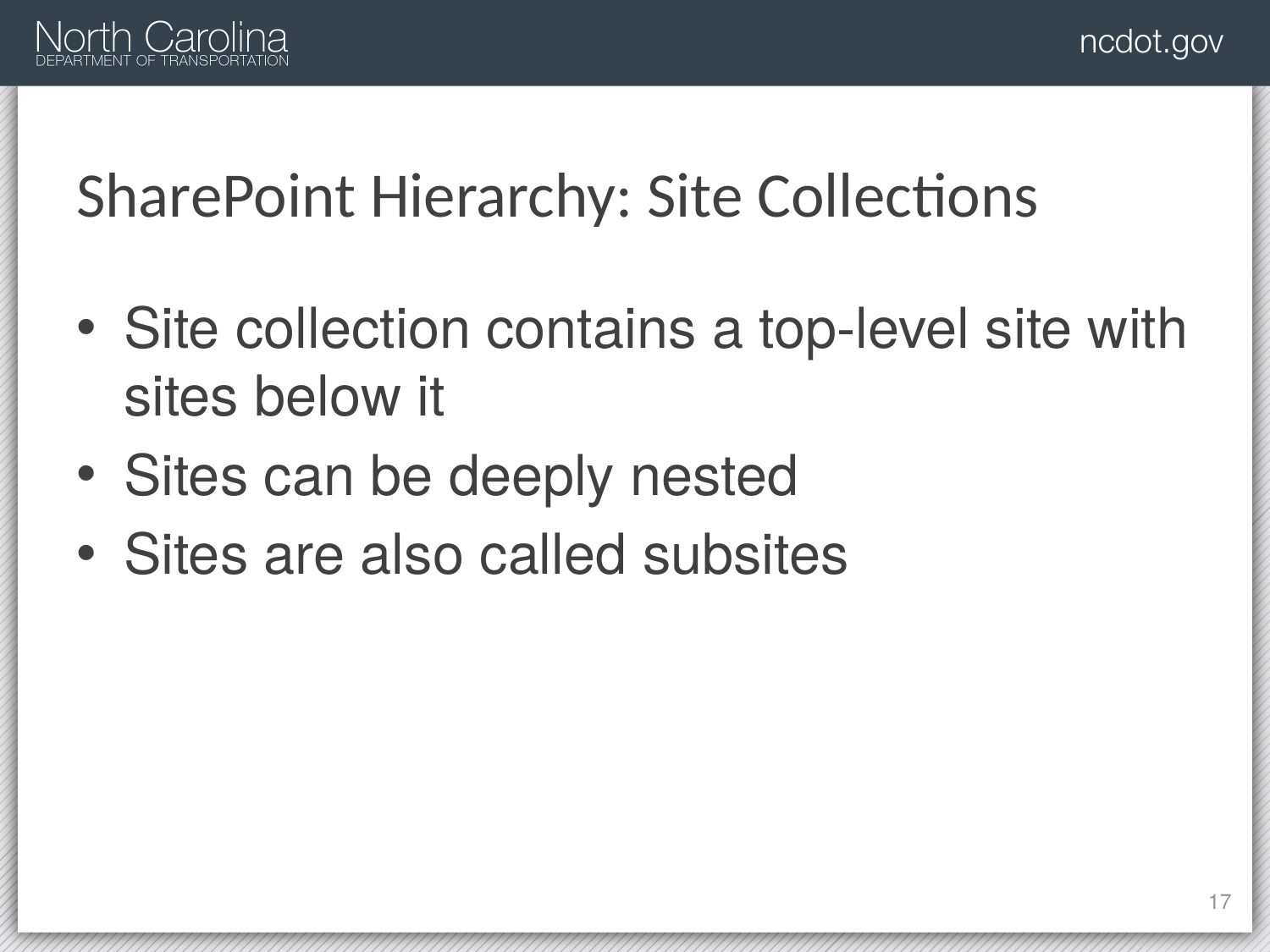

# SharePoint Hierarchy: Site Collections

Site collection contains a top-level site with sites below it
Sites can be deeply nested
Sites are also called subsites
17